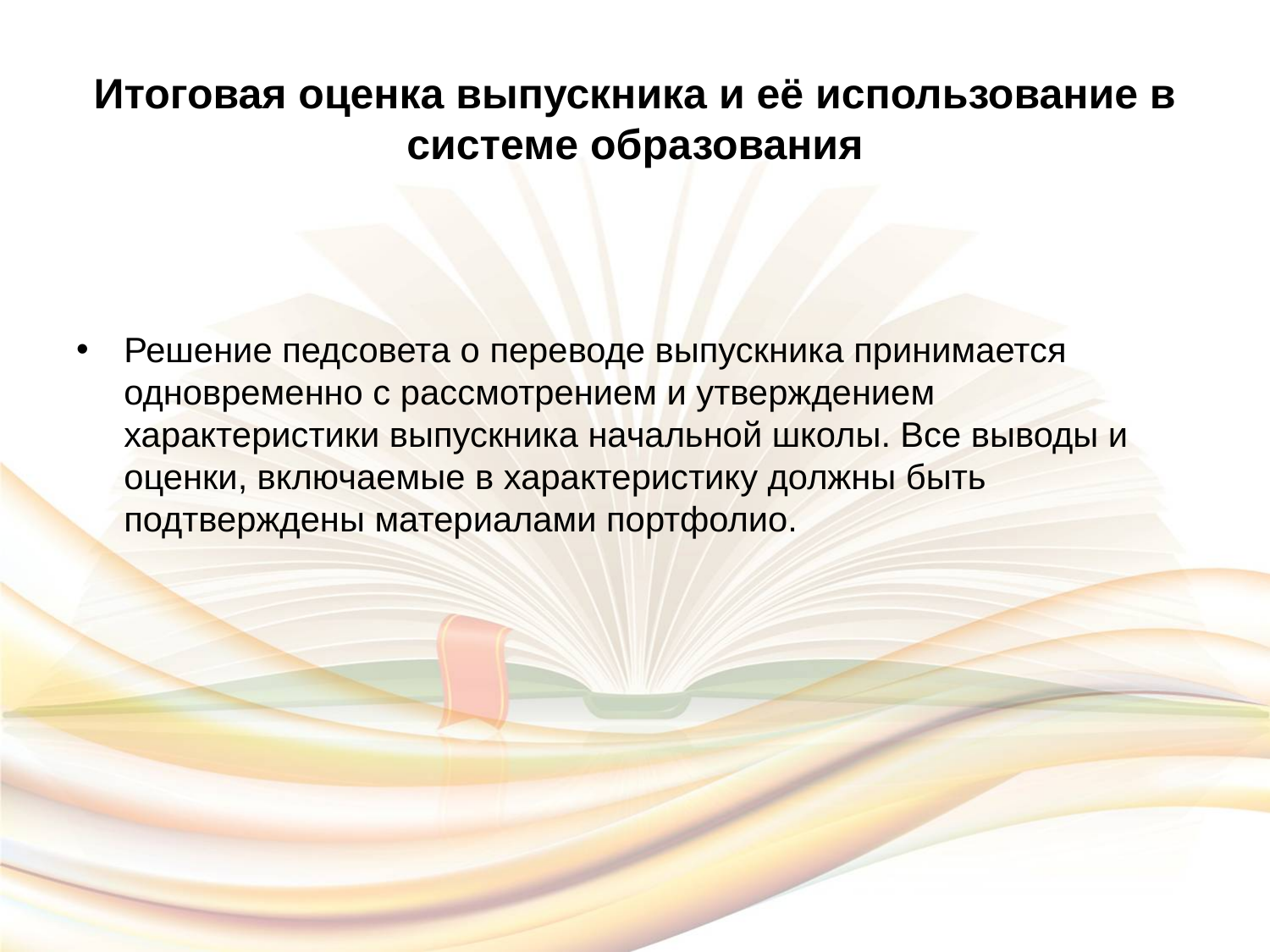

# Итоговая оценка выпускника и её использование в системе образования

Решение педсовета о переводе выпускника принимается одновременно с рассмотрением и утверждением характеристики выпускника начальной школы. Все выводы и оценки, включаемые в характеристику должны быть подтверждены материалами портфолио.